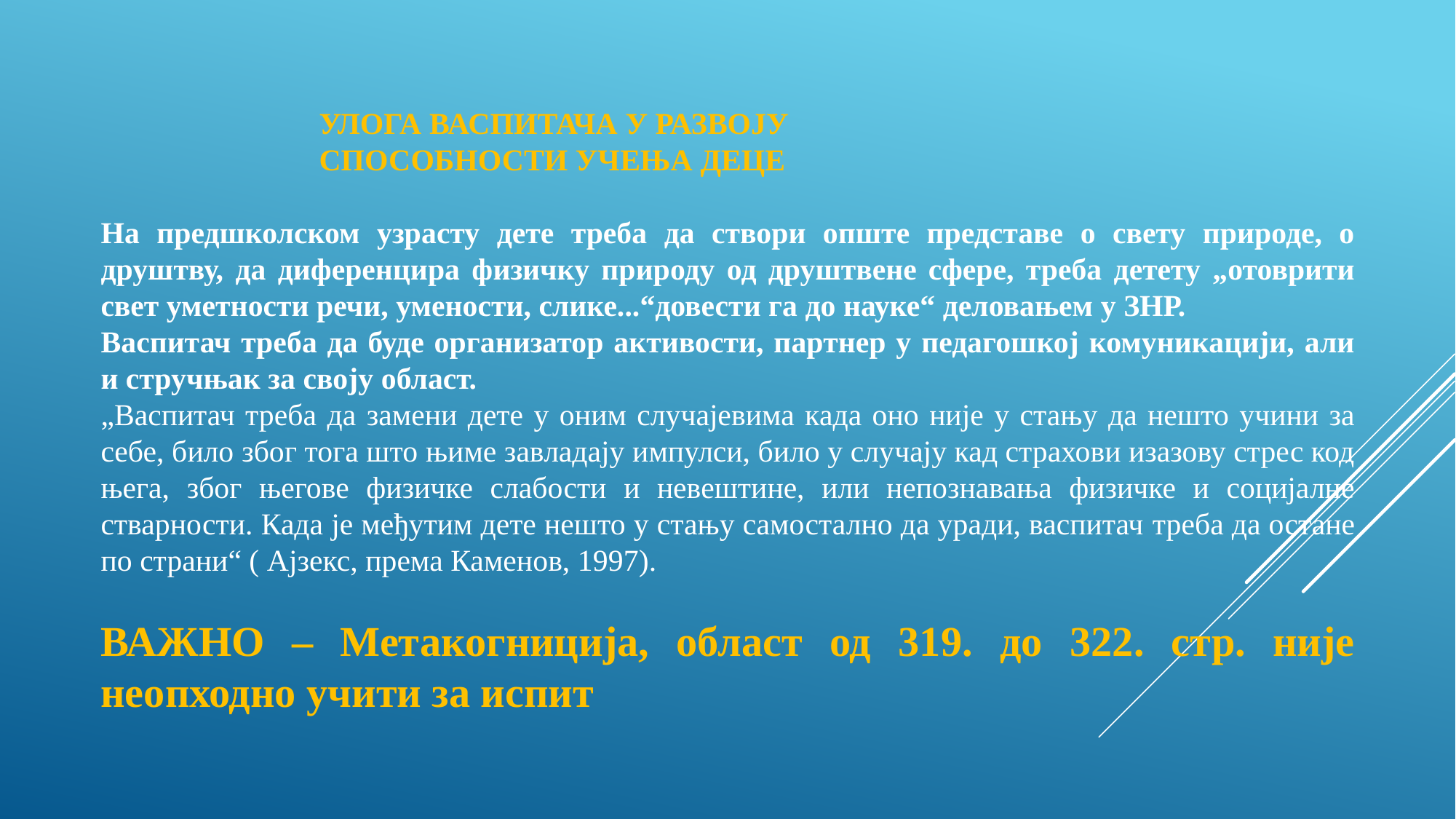

УЛОГА ВАСПИТАЧА У РАЗВОЈУ
		СПОСОБНОСТИ УЧЕЊА ДЕЦЕ

На предшколском узрасту дете треба да створи опште представе о свету природе, о друштву, да диференцира физичку природу од друштвене сфере, треба детету „отоврити свет уметности речи, умености, слике...“довести га до науке“ деловањем у ЗНР.
Васпитач треба да буде организатор активости, партнер у педагошкој комуникацији, али и стручњак за своју област.
„Васпитач треба да замени дете у оним случајевима када оно није у стању да нешто учини за себе, било због тога што њиме завладају импулси, било у случају кад страхови изазову стрес код њега, због његове физичке слабости и невештине, или непознавања физичке и социјалне стварности. Када је међутим дете нешто у стању самостално да уради, васпитач треба да остане по страни“ ( Ајзекс, према Каменов, 1997).

ВАЖНО – Метакогниција, област од 319. до 322. стр. није неопходно учити за испит